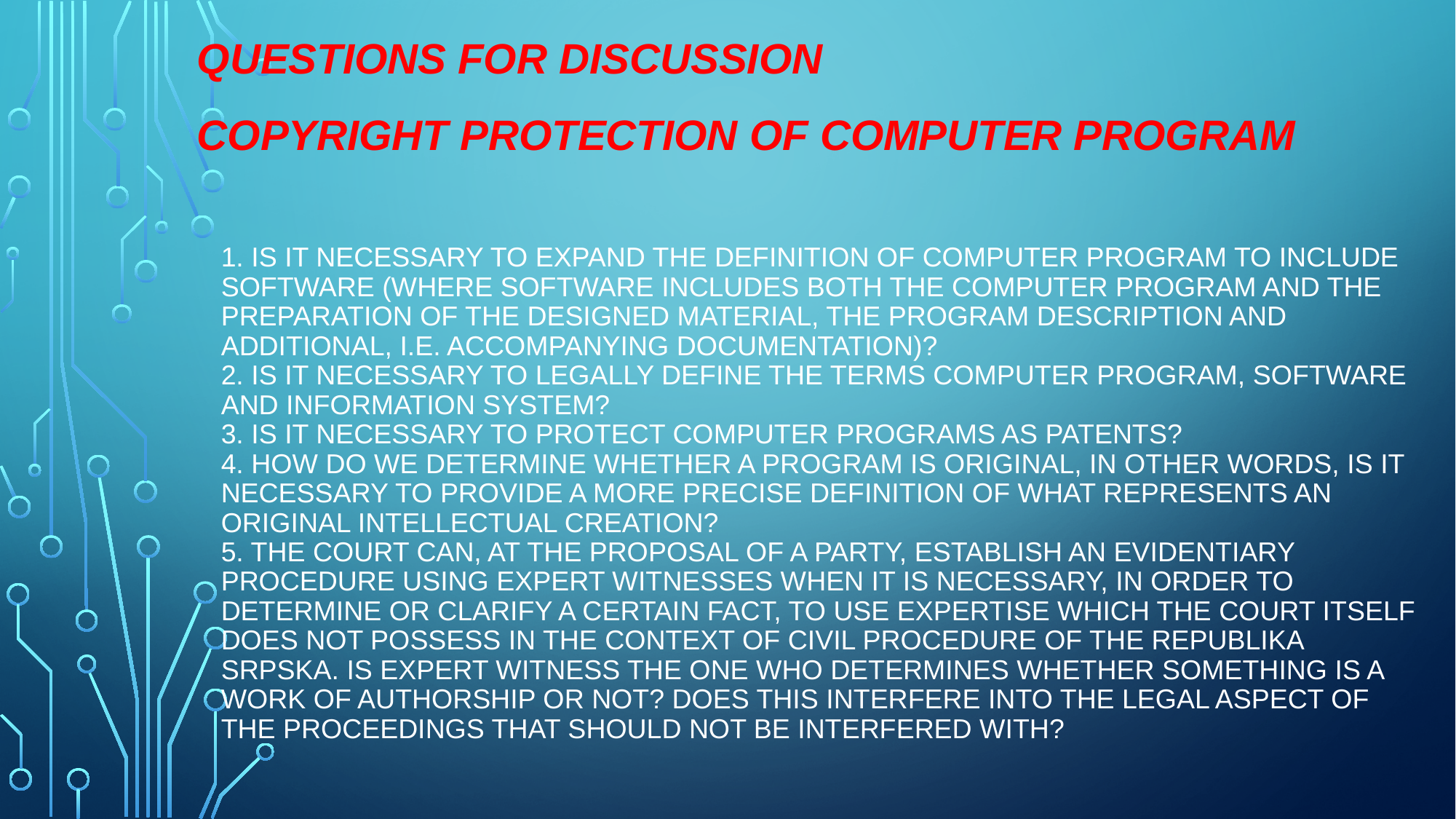

Questions for discussion
Copyright protection of computer program

# 1. Is it necessary to expand the definition of computer program to include software (where software includes both the computer program and the preparation of the designed material, the program description and additional, i.e. accompanying documentation)? 2. Is it necessary to legally define the terms computer program, software and information system? 3. Is it necessary to protect computer programs as patents? 4. How do we determine whether a program is original, in other words, is it necessary to provide a more precise definition of what represents an original intellectual creation? 5. The Court can, at the proposal of a party, establish an evidentiary procedure using expert witnesses when it is necessary, in order to determine or clarify a certain fact, to use expertise which the Court itself does not possess in the context of civil procedure of the Republika Srpska. Is expert witness the one who determines whether something is a work of authorship or not? Does this interfere into the legal aspect of the proceedings that should not be interfered with?